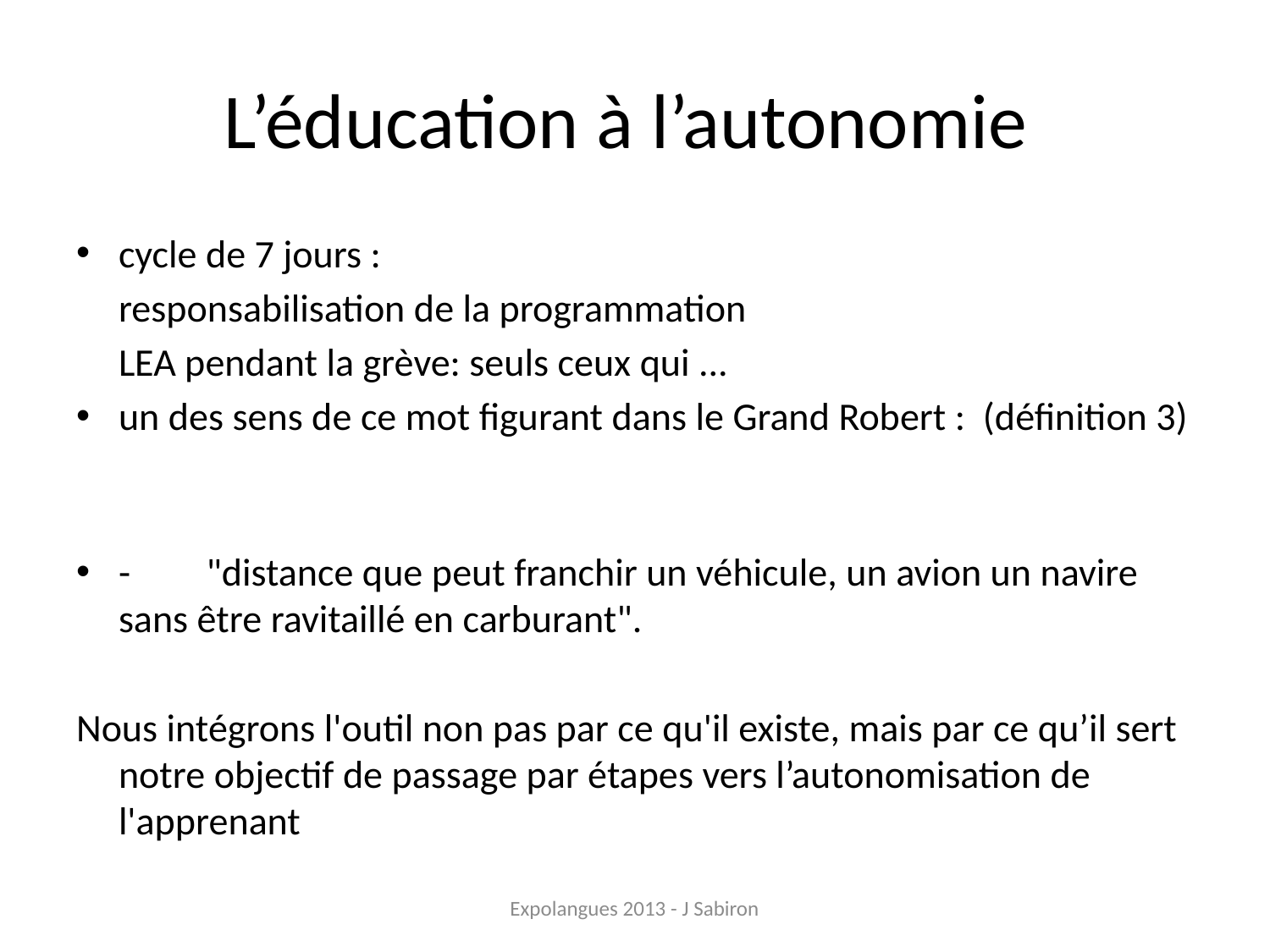

# L’éducation à l’autonomie
cycle de 7 jours :
    	responsabilisation de la programmation
		LEA pendant la grève: seuls ceux qui ...
un des sens de ce mot figurant dans le Grand Robert :  (définition 3)

-	"distance que peut franchir un véhicule, un avion un navire sans être ravitaillé en carburant".

Nous intégrons l'outil non pas par ce qu'il existe, mais par ce qu’il sert notre objectif de passage par étapes vers l’autonomisation de l'apprenant

Expolangues 2013 - J Sabiron